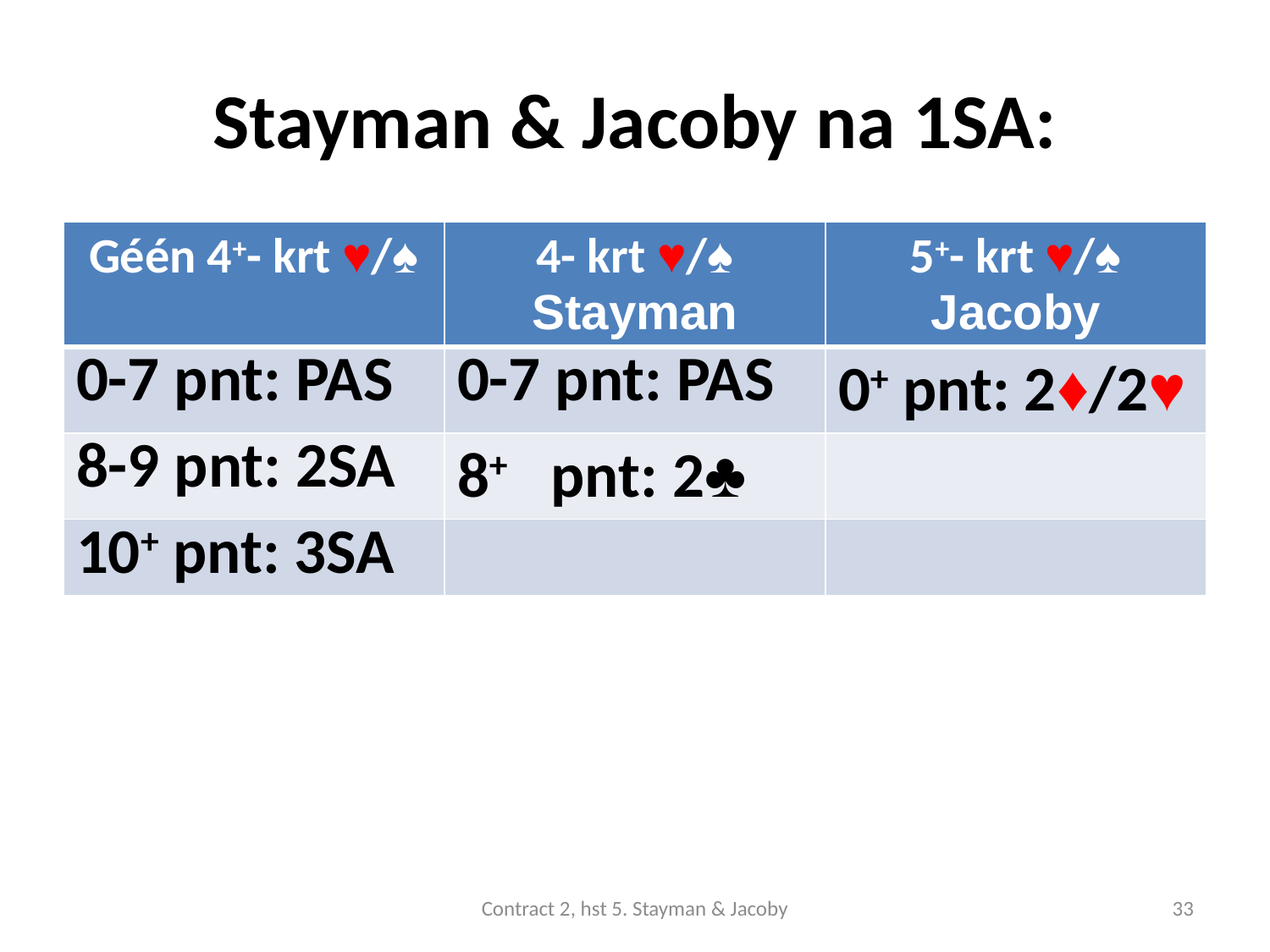

# Stayman & Jacoby na 1SA:
| Géén 4+- krt ♥/♠ | 4- krt ♥/♠ Stayman | 5+- krt ♥/♠ Jacoby |
| --- | --- | --- |
| 0-7 pnt: PAS | 0-7 pnt: PAS | 0+ pnt: 2♦/2♥ |
| 8-9 pnt: 2SA | 8+ pnt: 2♣ |  |
| 10+ pnt: 3SA |  |  |
Contract 2, hst 5. Stayman & Jacoby
33